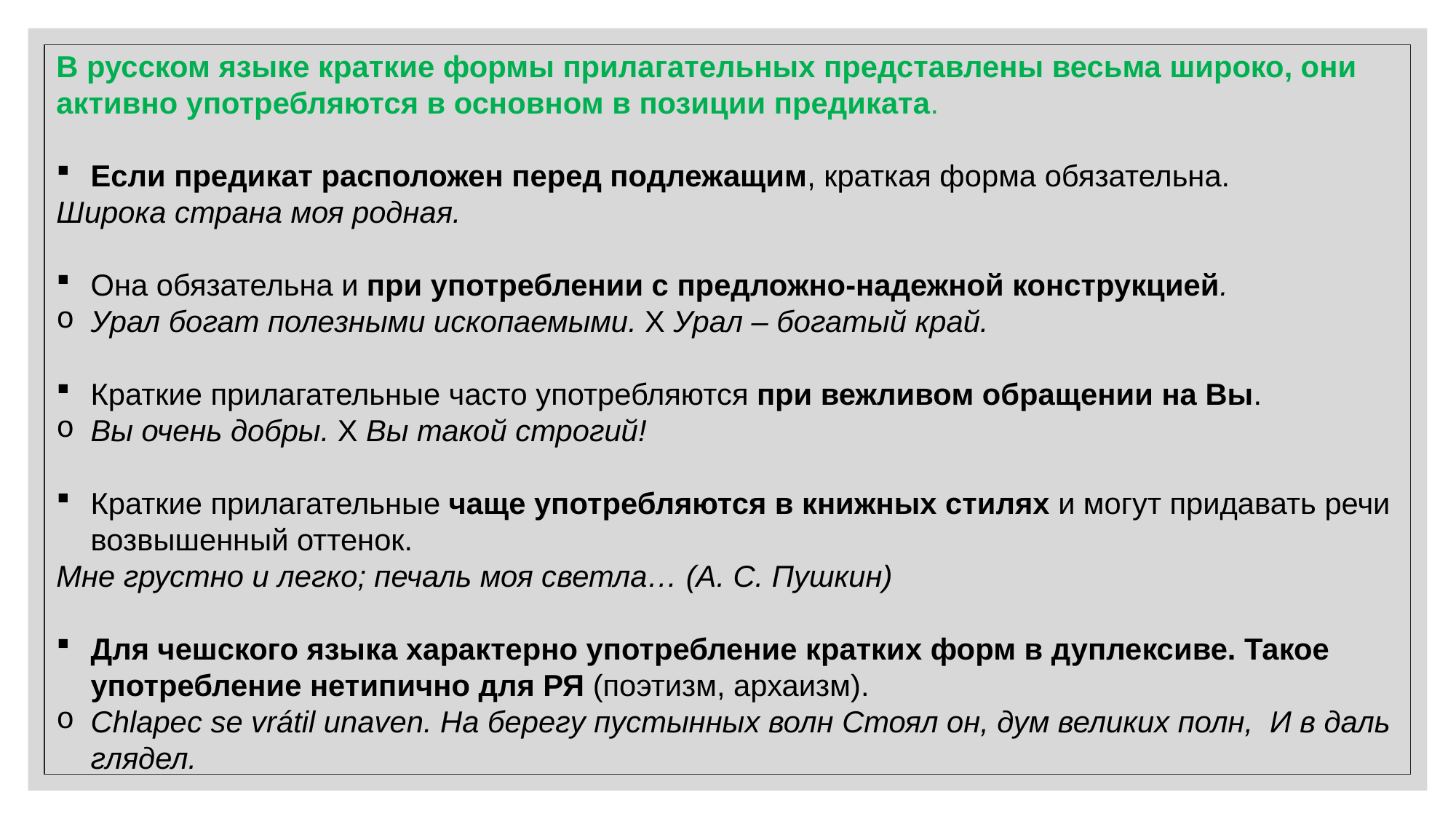

В русском языке краткие формы прилагательных представлены весьма широко, они активно употребляются в основном в позиции предиката.

Если предикат расположен перед подлежащим, краткая форма обязательна.
Широка страна моя родная.

Она обязательна и при употреблении с предложно-надежной конструкцией.
Урал богат полезными ископаемыми. Х Урал – богатый край.

Краткие прилагательные часто употребляются при вежливом обращении на Вы.
Вы очень добры. Х Вы такой строгий!

Краткие прилагательные чаще употребляются в книжных стилях и могут придавать речи возвышенный оттенок.
Мне грустно и легко; печаль моя светла… (А. С. Пушкин)

Для чешского языка характерно употребление кратких форм в дуплексиве. Такое употребление нетипично для РЯ (поэтизм, архаизм).
Chlapec se vrátil unaven. На берегу пустынных волн Стоял он, дум великих полн,  И в даль глядел.